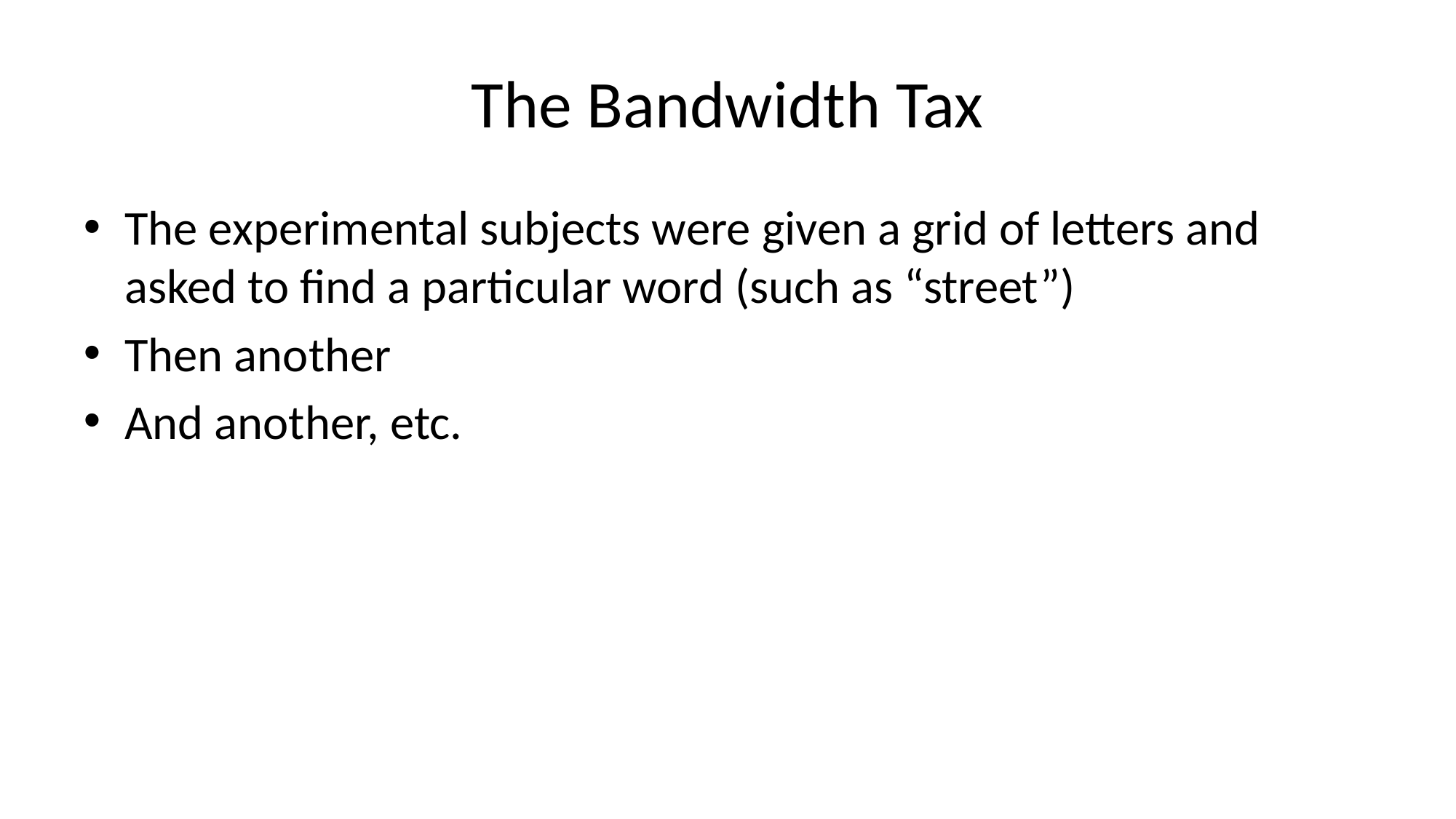

# The Bandwidth Tax
The experimental subjects were given a grid of letters and asked to find a particular word (such as “street”)
Then another
And another, etc.